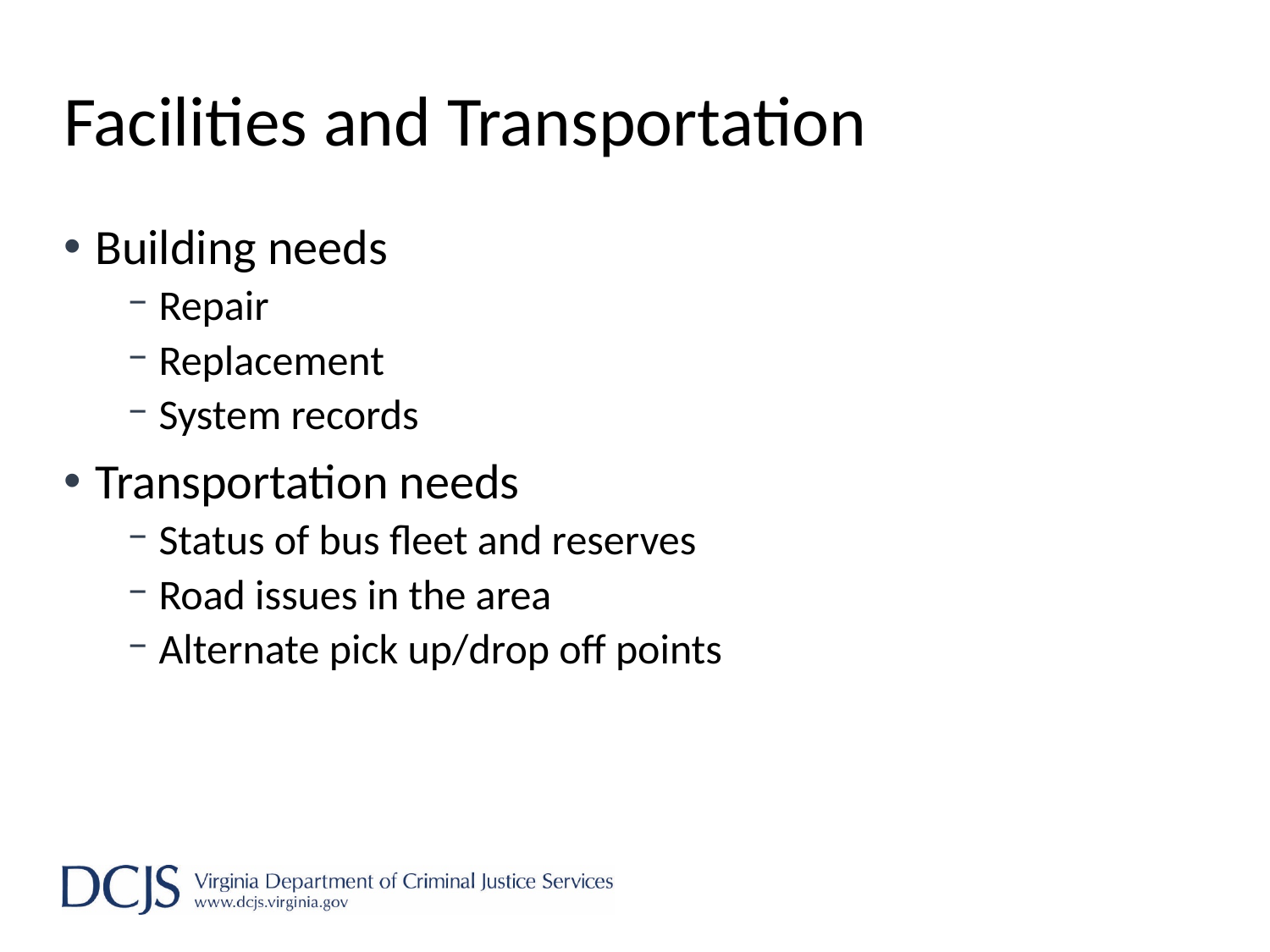

# Facilities and Transportation
Building needs
Repair
Replacement
System records
Transportation needs
Status of bus fleet and reserves
Road issues in the area
Alternate pick up/drop off points